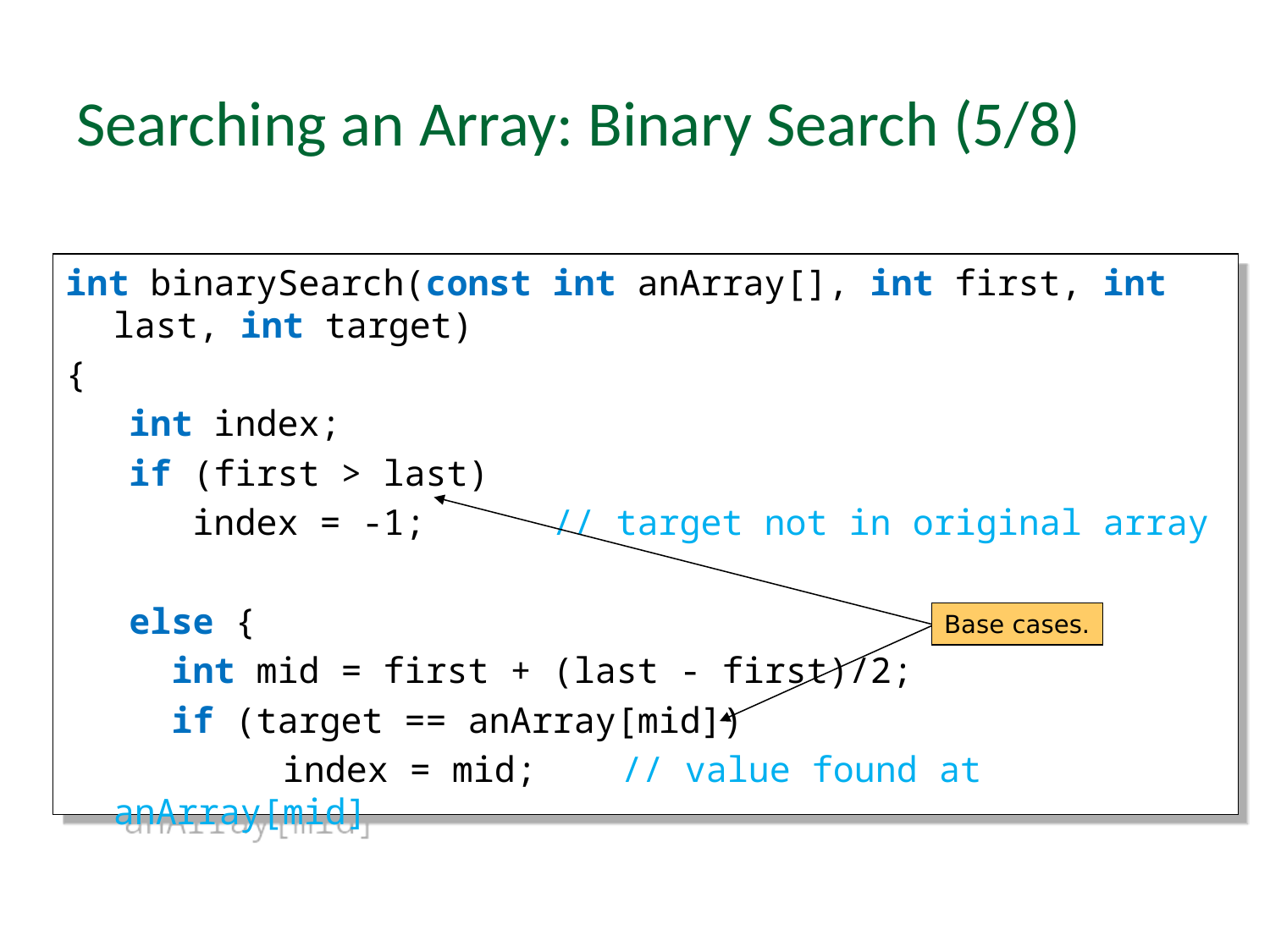

# Searching an Array: Binary Search (5/8)
int binarySearch(const int anArray[], int first, int last, int target)
{
   int index;
   if (first > last)
      index = -1;      // target not in original array

   else {
     int mid = first + (last - first)/2;
     if (target == anArray[mid])
	 	  index = mid;    // value found at anArray[mid]

Base cases.